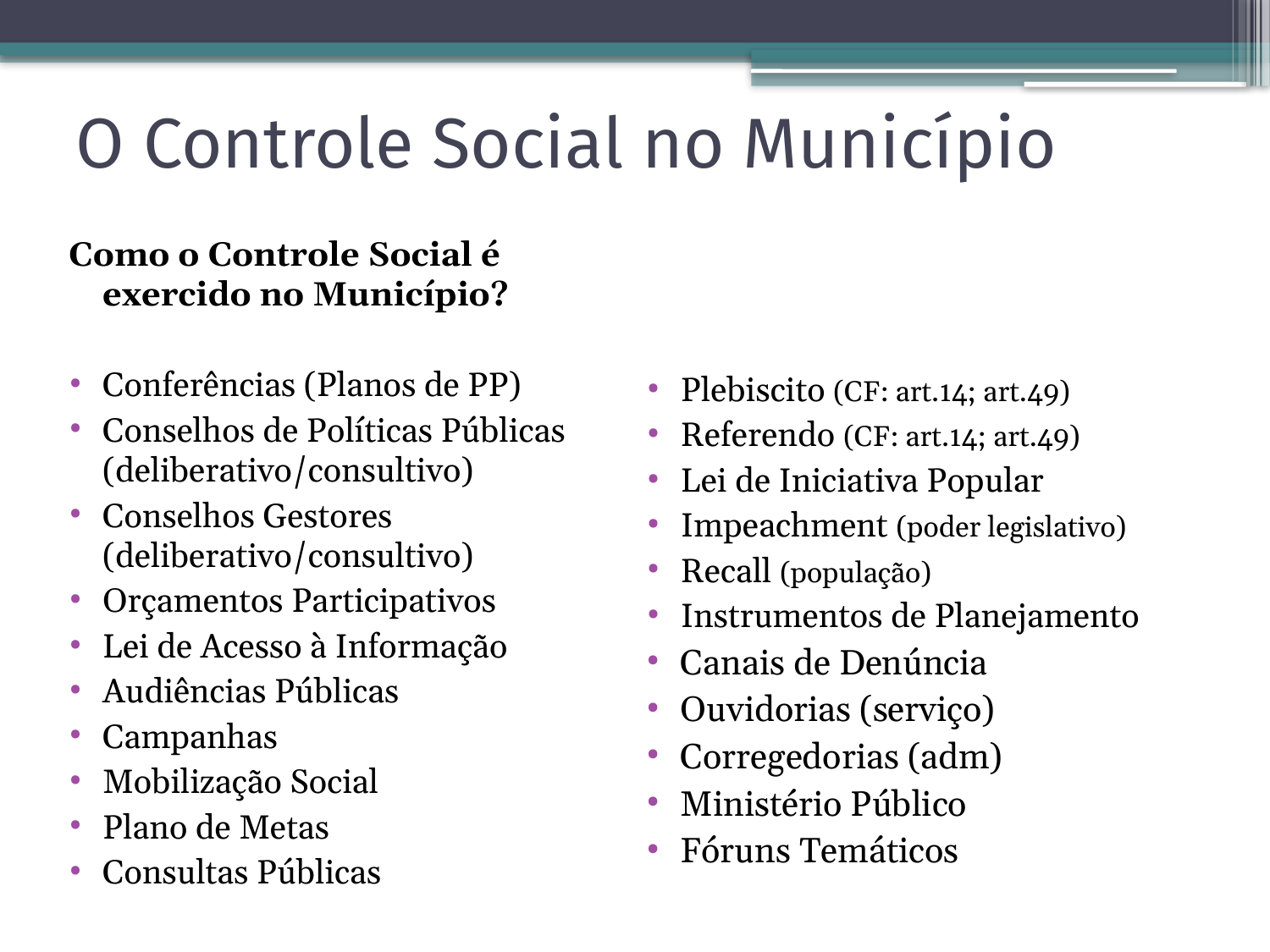

# O Controle Social no Município
Como o Controle Social é exercido no Município?

Conferências (Planos de PP)
Conselhos de Políticas Públicas (deliberativo/consultivo)
Conselhos Gestores (deliberativo/consultivo)
Orçamentos Participativos
Lei de Acesso à Informação
Audiências Públicas
Campanhas
Mobilização Social
Plano de Metas
Consultas Públicas

Plebiscito (CF: art.14; art.49)
Referendo (CF: art.14; art.49)
Lei de Iniciativa Popular
Impeachment (poder legislativo)
Recall (população)
Instrumentos de Planejamento
Canais de Denúncia
Ouvidorias (serviço)
Corregedorias (adm)
Ministério Público
Fóruns Temáticos